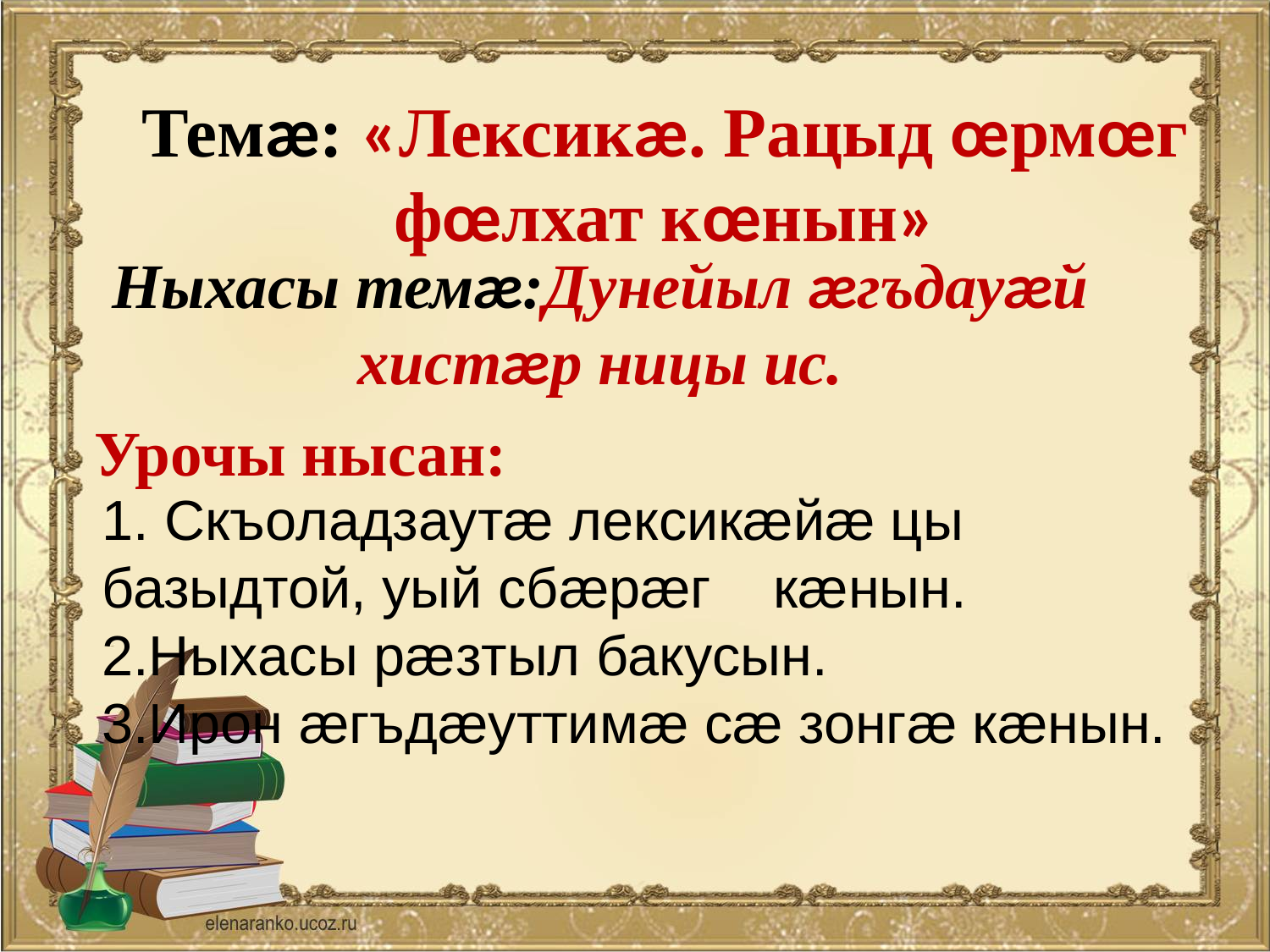

Темæ: «Лексикæ. Рацыд œрмœг фœлхат кœнын»
Ныхасы темæ:Дунейыл æгъдауæй хистæр ницы ис.
Урочы нысан:
1. Скъоладзаутæ лексикæйæ цы базыдтой, уый сбæрæг    кæнын.
2.Ныхасы рæзтыл бакусын.
3.Ирон æгъдæуттимæ сæ зонгæ кæнын.